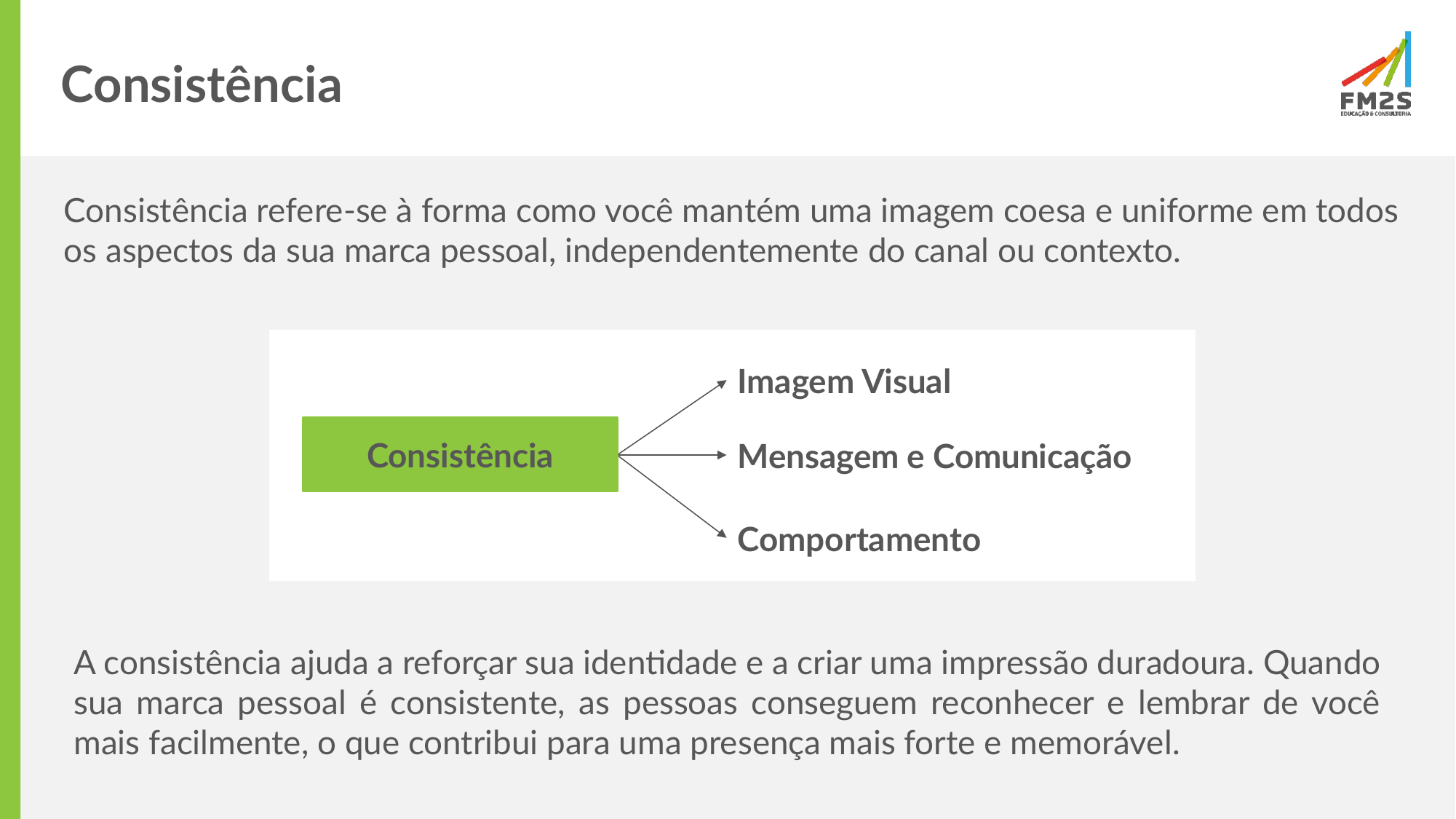

# Consistência
Consistência refere-se à forma como você mantém uma imagem coesa e uniforme em todos os aspectos da sua marca pessoal, independentemente do canal ou contexto.

Imagem Visual
Consistência
Aspectos Principais
Mensagem e Comunicação
Comportamento
A consistência ajuda a reforçar sua identidade e a criar uma impressão duradoura. Quando sua marca pessoal é consistente, as pessoas conseguem reconhecer e lembrar de você mais facilmente, o que contribui para uma presença mais forte e memorável.